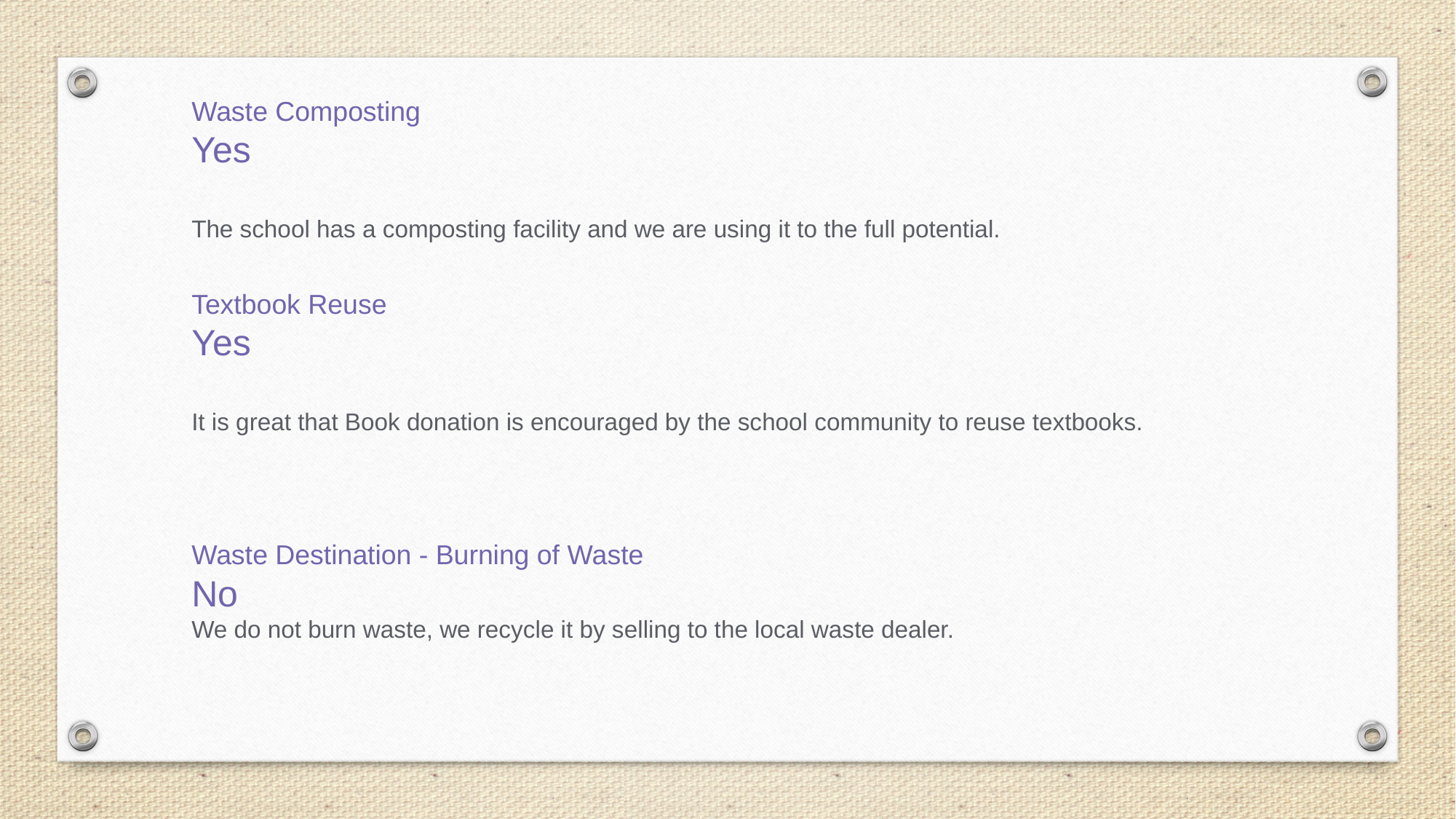

Waste Composting
Yes

The school has a composting facility and we are using it to the full potential.

Textbook Reuse
Yes

It is great that Book donation is encouraged by the school community to reuse textbooks.

Waste Destination - Burning of Waste
No
We do not burn waste, we recycle it by selling to the local waste dealer.